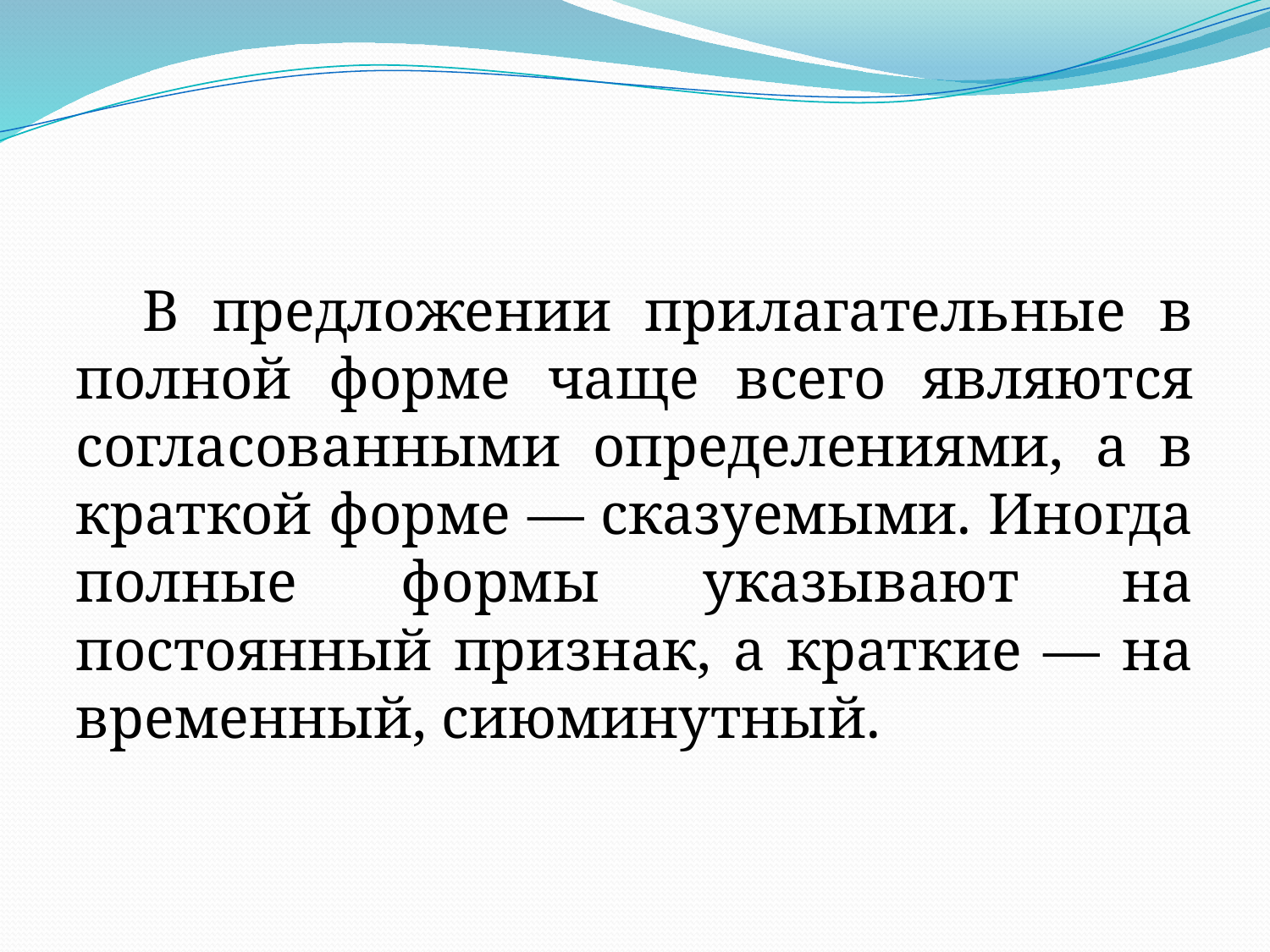

#
  В предложении прилагательные в полной форме чаще всего являются согласованными определениями, а в краткой форме — сказуемыми. Иногда полные формы указывают на постоянный признак, а краткие — на временный, сиюминутный.